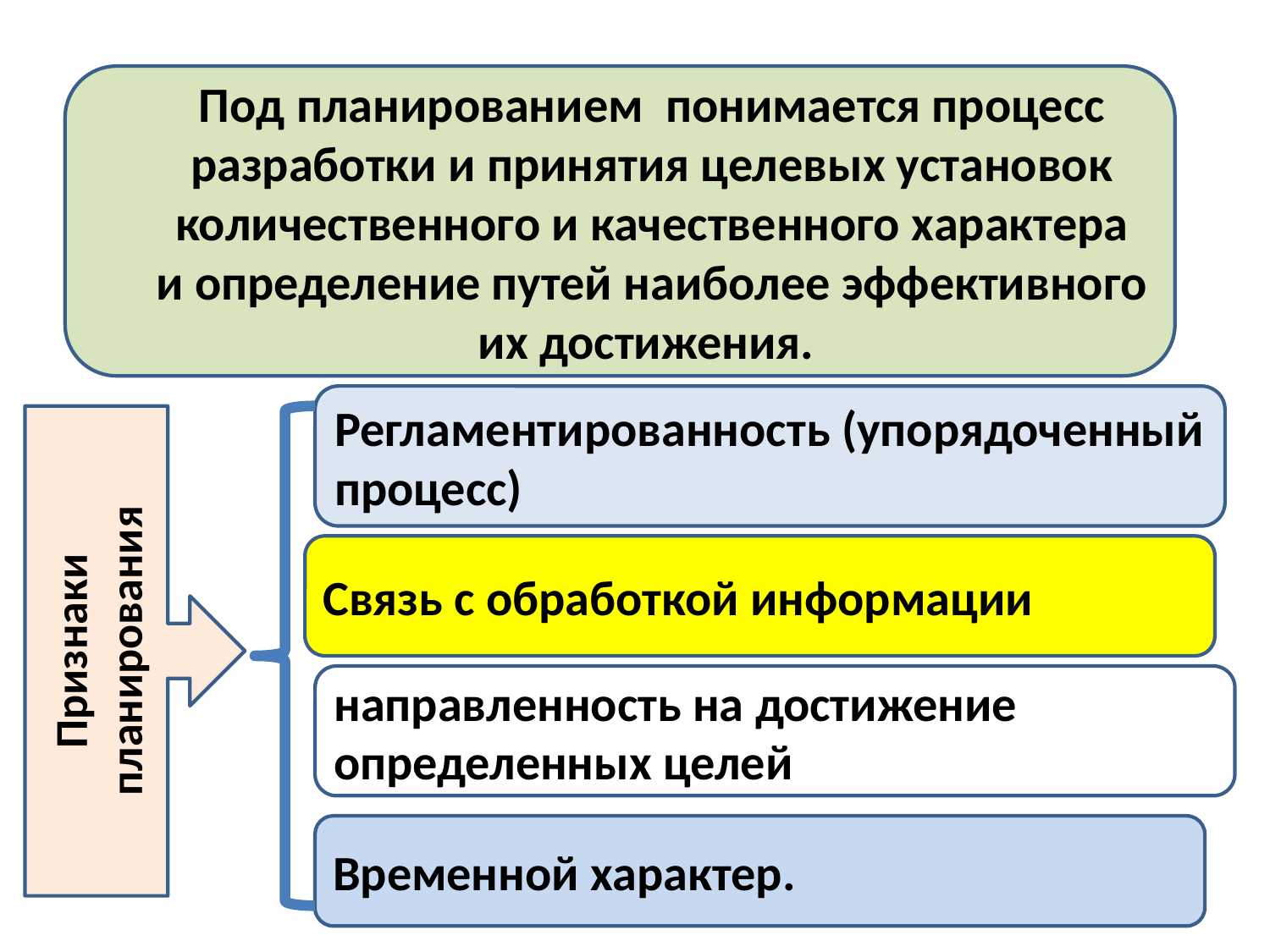

#

Под планированием  понимается процесс разработки и принятия целевых установок количественного и качественного характера и определение путей наиболее эффективного их достижения.
Регламентированность (упорядоченный процесс)

Признаки планирования
Связь с обработкой информации
направленность на достижение определенных целей
Временной характер.